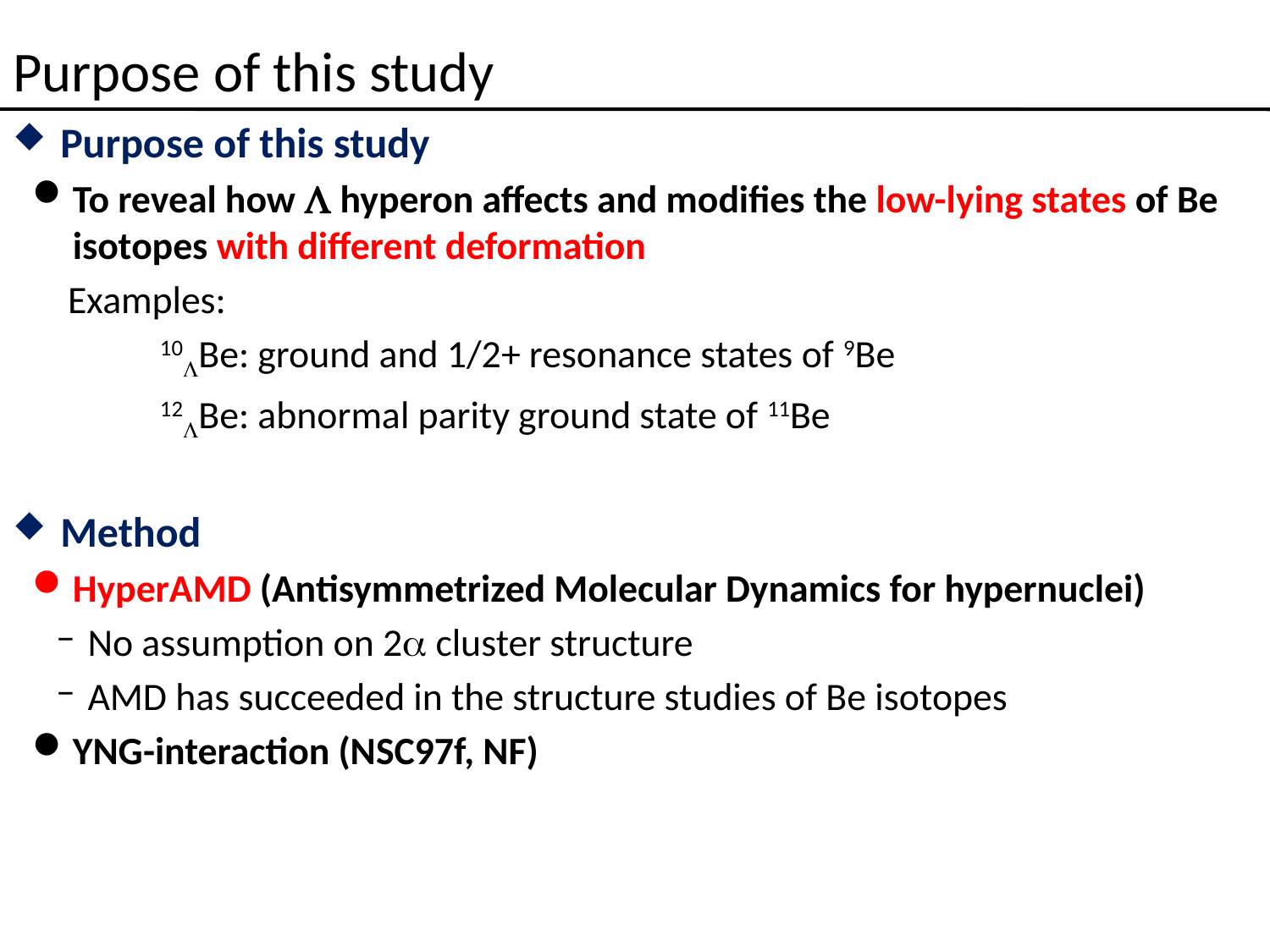

# Purpose of this study
Purpose of this study
To reveal how Λ hyperon affects and modifies the low-lying states of Be isotopes with different deformation
    Examples:
	10ΛBe: ground and 1/2+ resonance states of 9Be
	12ΛBe: abnormal parity ground state of 11Be

Method
HyperAMD (Antisymmetrized Molecular Dynamics for hypernuclei)
No assumption on 2α cluster structure
AMD has succeeded in the structure studies of Be isotopes
YNG-interaction (NSC97f, NF)